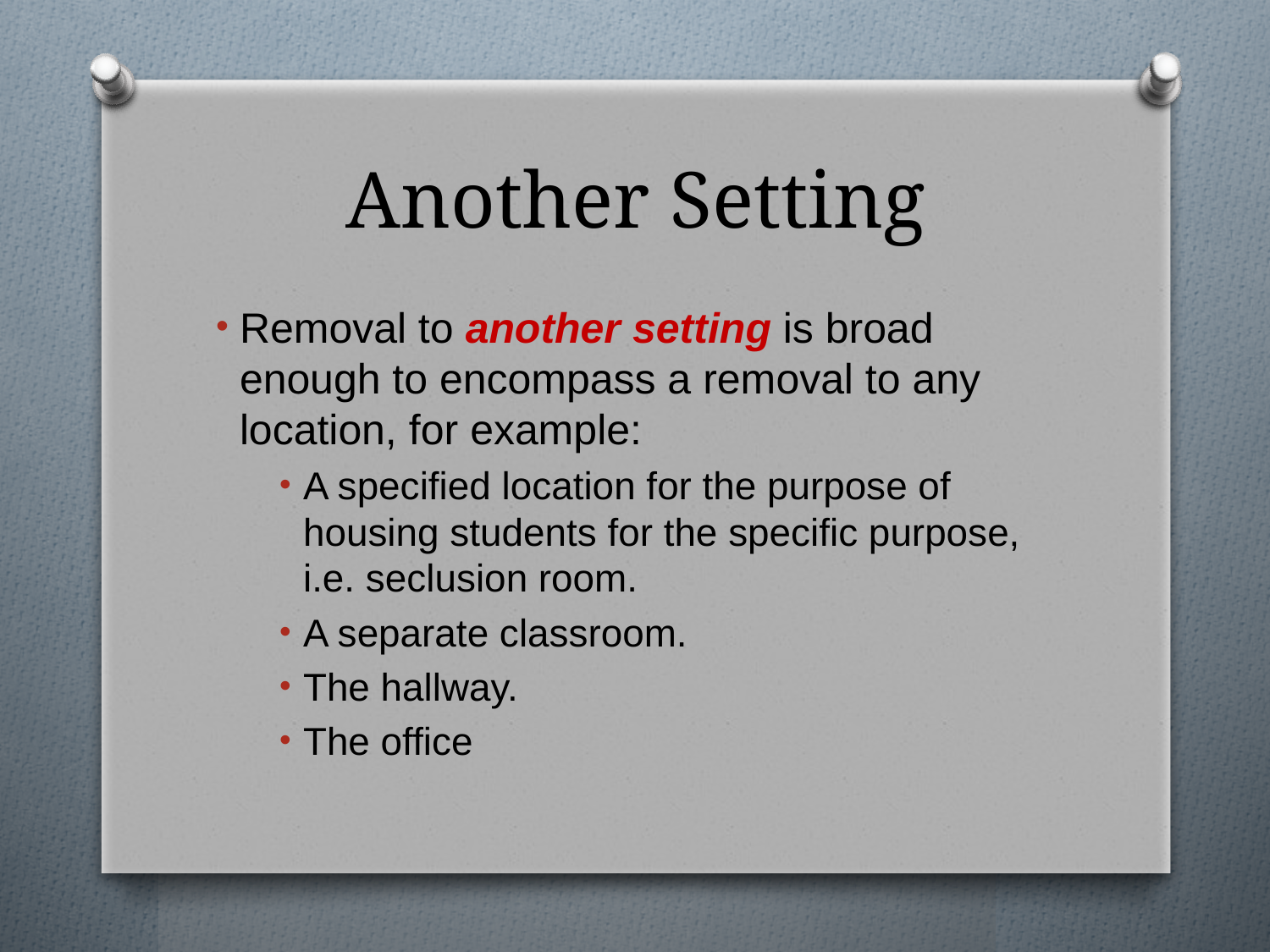

# Another Setting
Removal to another setting is broad enough to encompass a removal to any location, for example:
A specified location for the purpose of housing students for the specific purpose, i.e. seclusion room.
A separate classroom.
The hallway.
The office